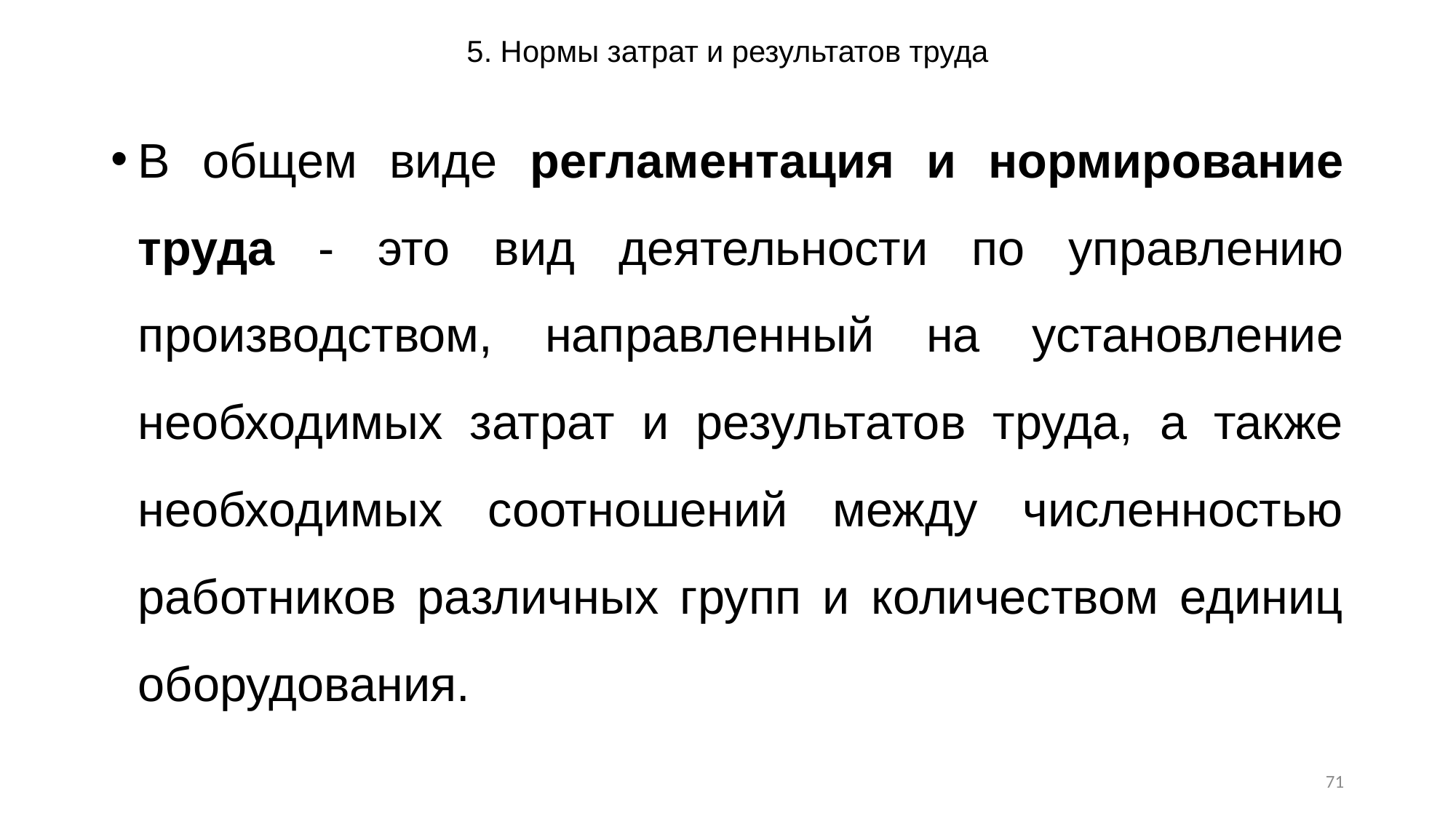

# 5. Нормы затрат и результатов труда
В общем виде регламентация и нормирование труда - это вид деятельности по управлению производством, направленный на установление необходимых затрат и результатов труда, а также необходимых соотношений между численностью работников различных групп и количеством единиц оборудования.

71